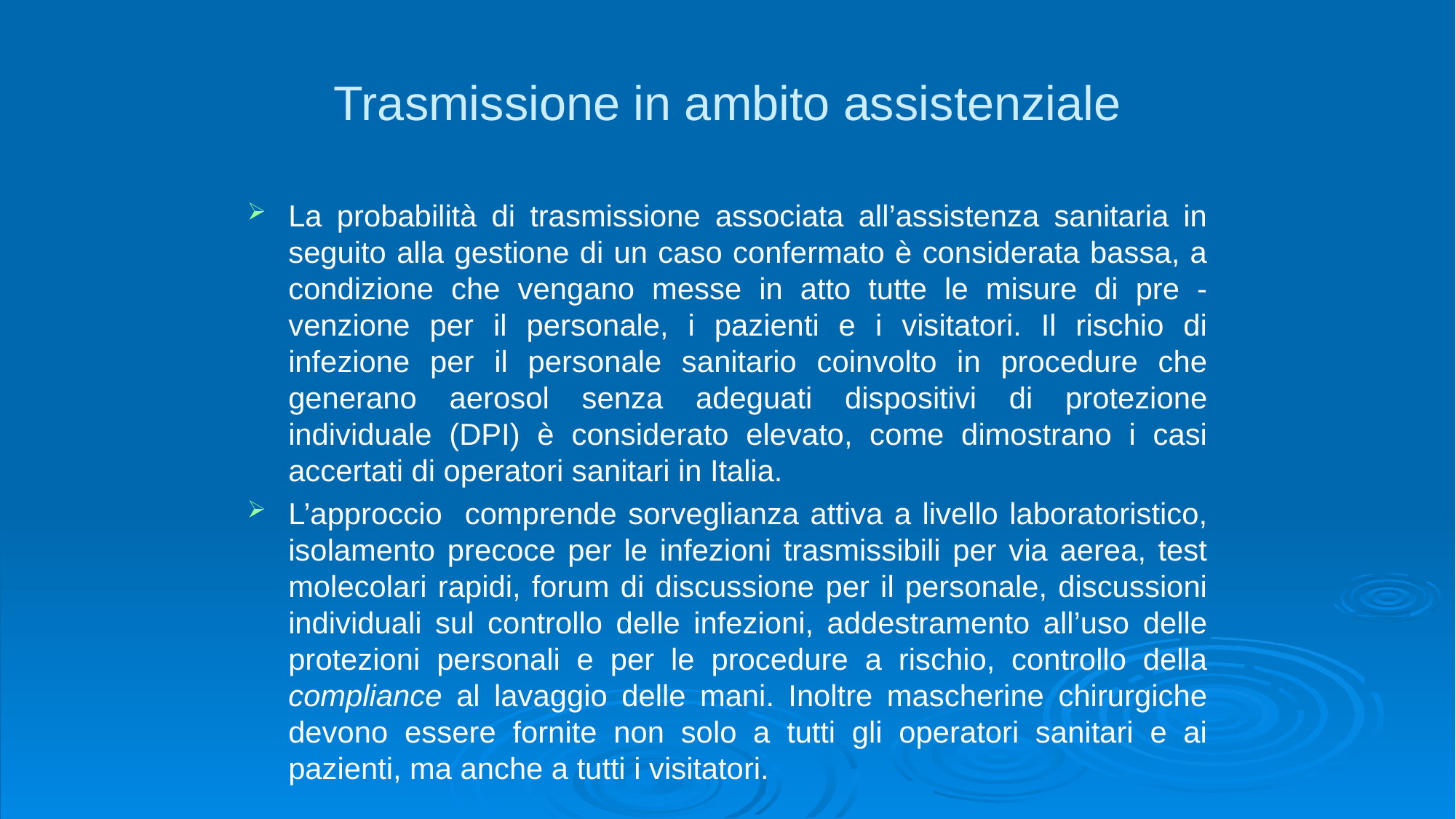

# Trasmissione in ambito assistenziale
La probabilità di trasmissione associata all’assistenza sanitaria in seguito alla gestione di un caso confermato è considerata bassa, a condizione che vengano messe in atto tutte le misure di pre -venzione per il personale, i pazienti e i visitatori. Il rischio di infezione per il personale sanitario coinvolto in procedure che generano aerosol senza adeguati dispositivi di protezione individuale (DPI) è considerato elevato, come dimostrano i casi accertati di operatori sanitari in Italia.
L’approccio  comprende sorveglianza attiva a livello laboratoristico, isolamento precoce per le infezioni trasmissibili per via aerea, test molecolari rapidi, forum di discussione per il personale, discussioni individuali sul controllo delle infezioni, addestramento all’uso delle protezioni personali e per le procedure a rischio, controllo della compliance al lavaggio delle mani. Inoltre mascherine chirurgiche devono essere fornite non solo a tutti gli operatori sanitari e ai pazienti, ma anche a tutti i visitatori.